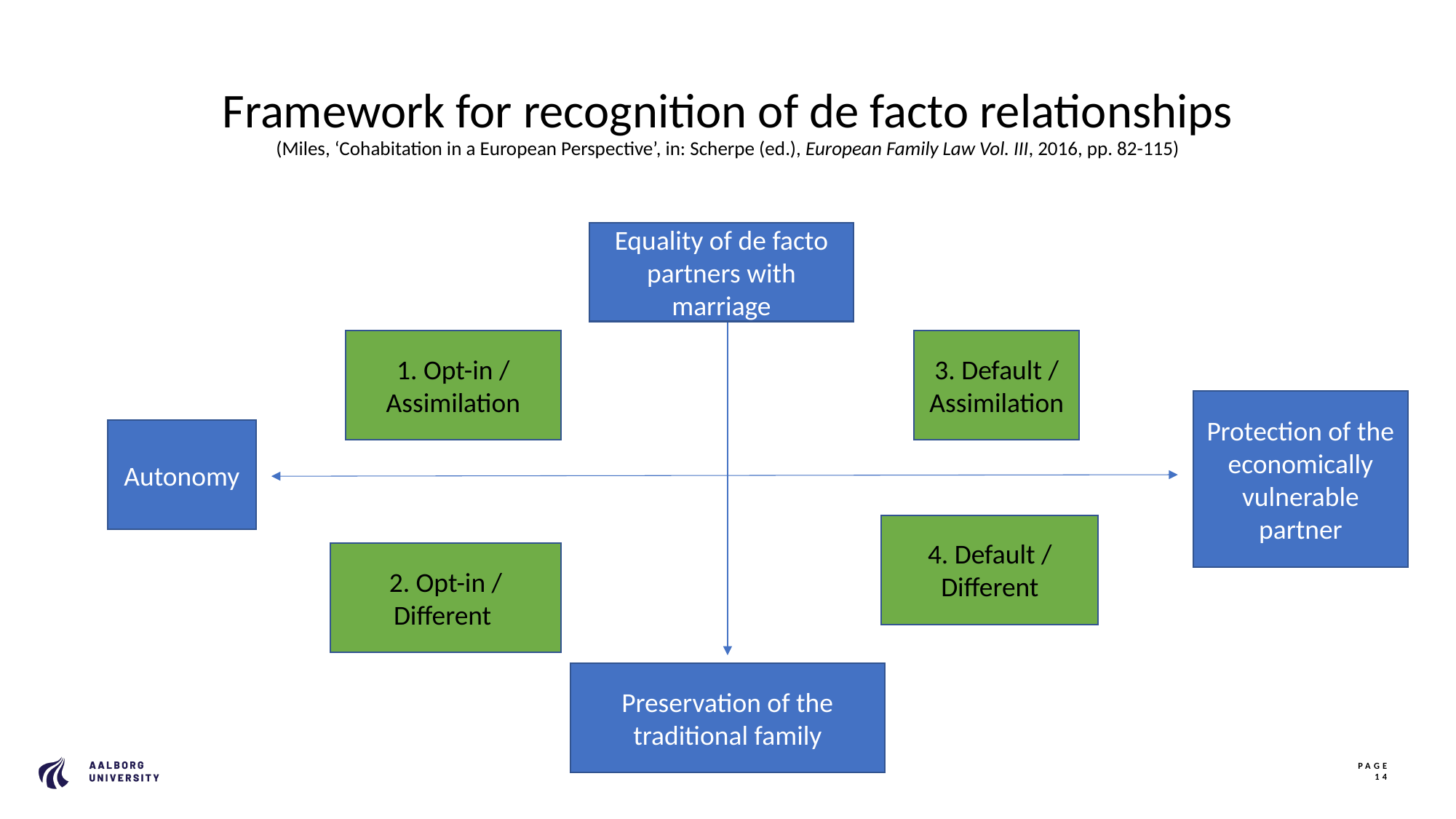

# Framework for recognition of de facto relationships (Miles, ‘Cohabitation in a European Perspective’, in: Scherpe (ed.), European Family Law Vol. III, 2016, pp. 82-115)
Equality of de facto partners with marriage
1. Opt-in / Assimilation
3. Default / Assimilation
Protection of the economically vulnerable partner
Autonomy
4. Default / Different
2. Opt-in / Different
Preservation of the traditional family